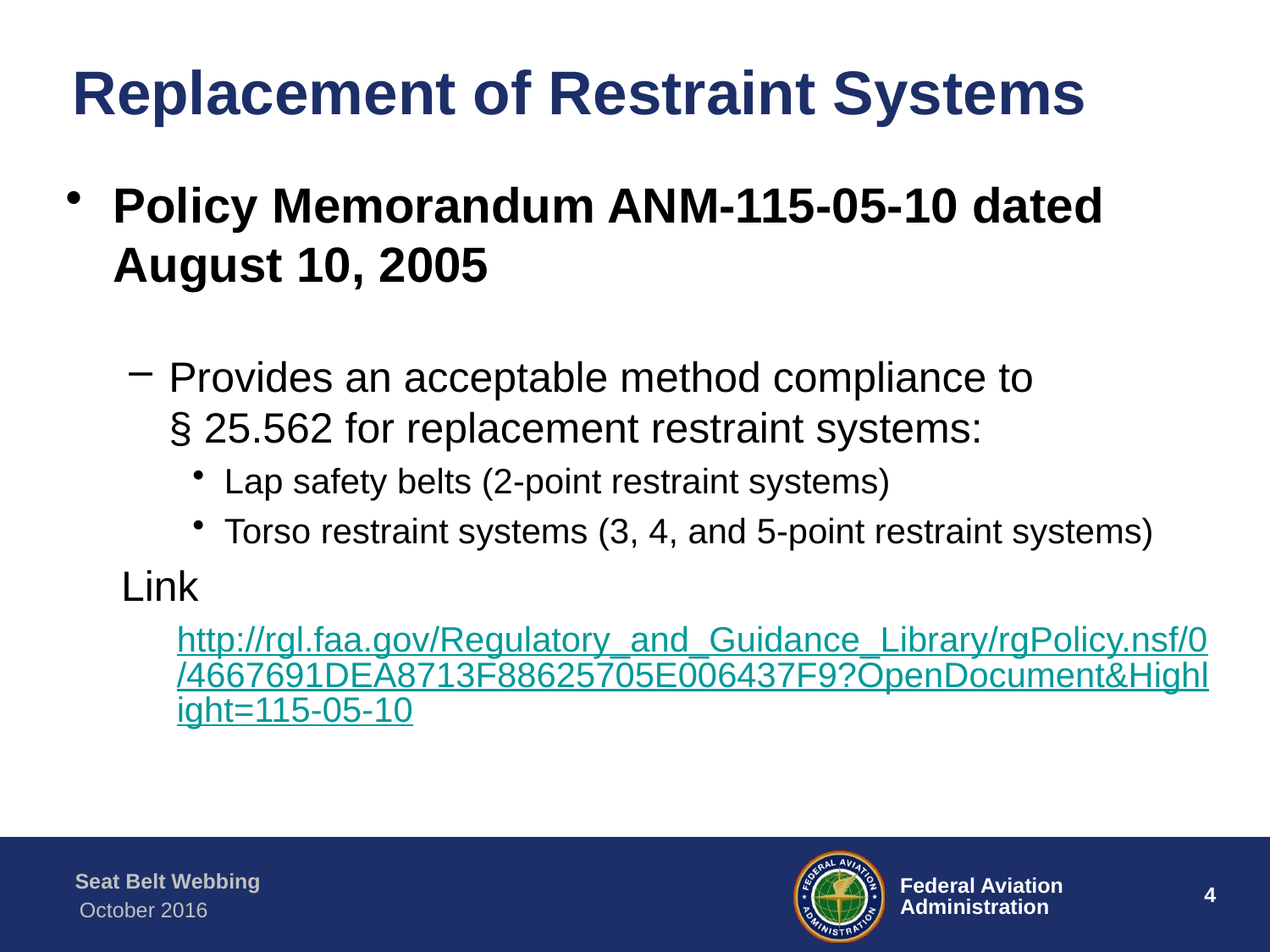

Replacement of Restraint Systems
Policy Memorandum ANM-115-05-10 dated August 10, 2005

Provides an acceptable method compliance to
§ 25.562 for replacement restraint systems:
Lap safety belts (2-point restraint systems)
Torso restraint systems (3, 4, and 5-point restraint systems)
Link
http://rgl.faa.gov/Regulatory_and_Guidance_Library/rgPolicy.nsf/0/4667691DEA8713F88625705E006437F9?OpenDocument&Highlight=115-05-10